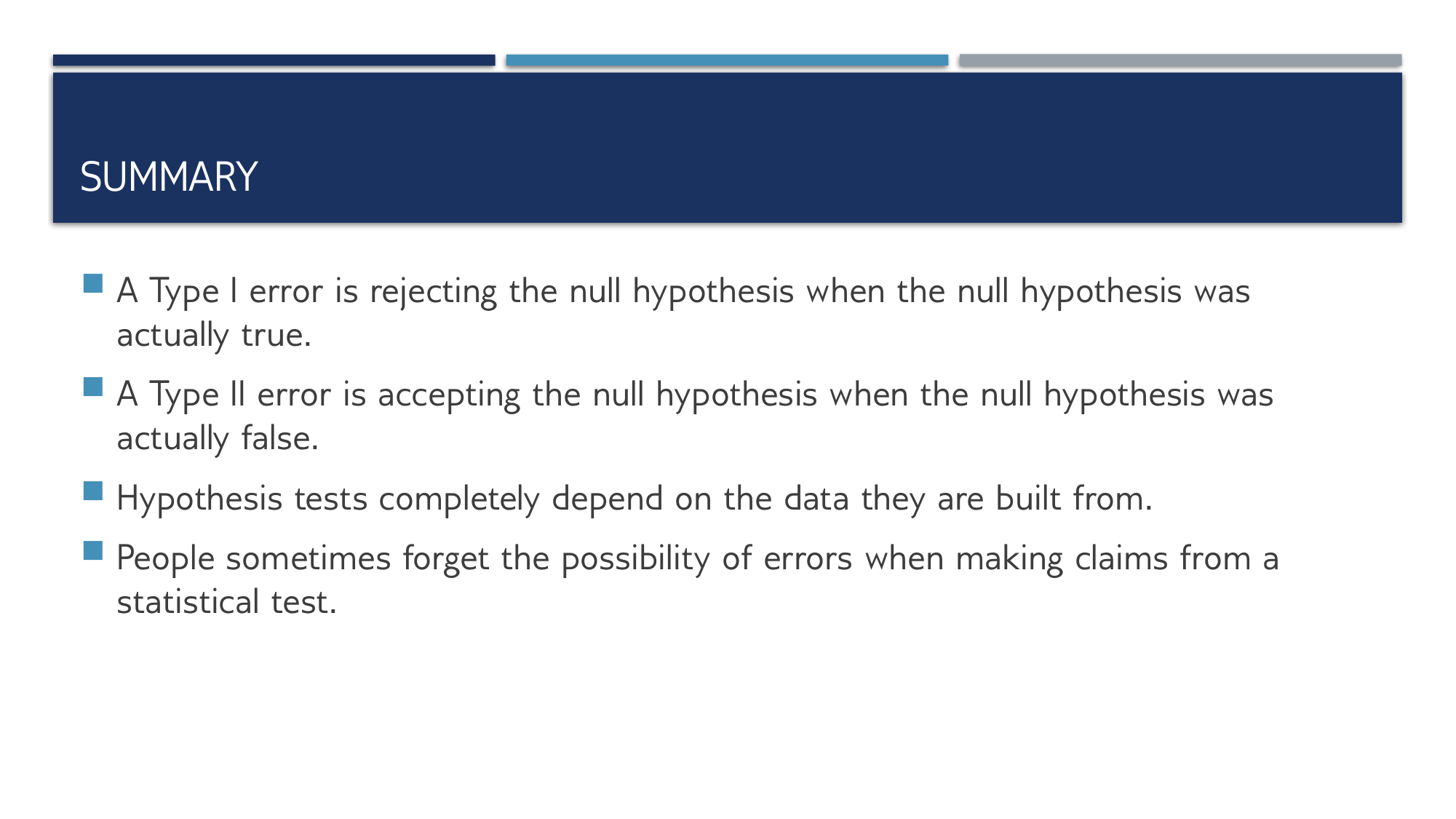

# Summary
A Type I error is rejecting the null hypothesis when the null hypothesis was actually true.
A Type II error is accepting the null hypothesis when the null hypothesis was actually false.
Hypothesis tests completely depend on the data they are built from.
People sometimes forget the possibility of errors when making claims from a statistical test.